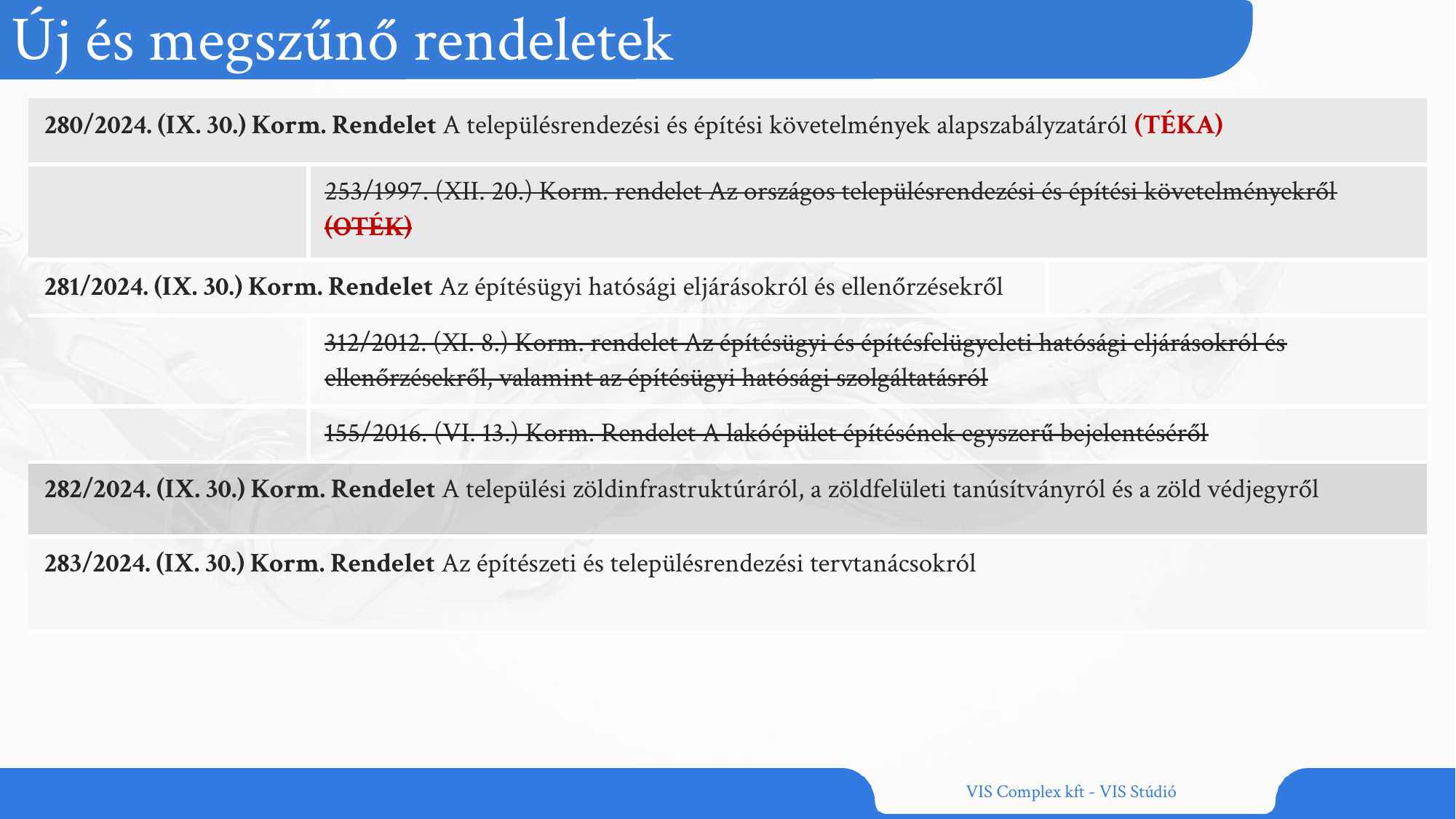

# Új és megszűnő rendeletek
| 280/2024. (IX. 30.) Korm. Rendelet A településrendezési és építési követelmények alapszabályzatáról (TÉKA) |  |  |
| --- | --- | --- |
|  | 253/1997. (XII. 20.) Korm. rendelet Az országos településrendezési és építési követelményekről (OTÉK) |  |
| 281/2024. (IX. 30.) Korm. Rendelet Az építésügyi hatósági eljárásokról és ellenőrzésekről |  |  |
|  | 312/2012. (XI. 8.) Korm. rendelet Az építésügyi és építésfelügyeleti hatósági eljárásokról és ellenőrzésekről, valamint az építésügyi hatósági szolgáltatásról |  |
|  | 155/2016. (VI. 13.) Korm. Rendelet A lakóépület építésének egyszerű bejelentéséről |  |
| 282/2024. (IX. 30.) Korm. Rendelet A települési zöldinfrastruktúráról, a zöldfelületi tanúsítványról és a zöld védjegyről |  |  |
| 283/2024. (IX. 30.) Korm. Rendelet Az építészeti és településrendezési tervtanácsokról |  |  |
VIS Complex kft - VIS Stúdió